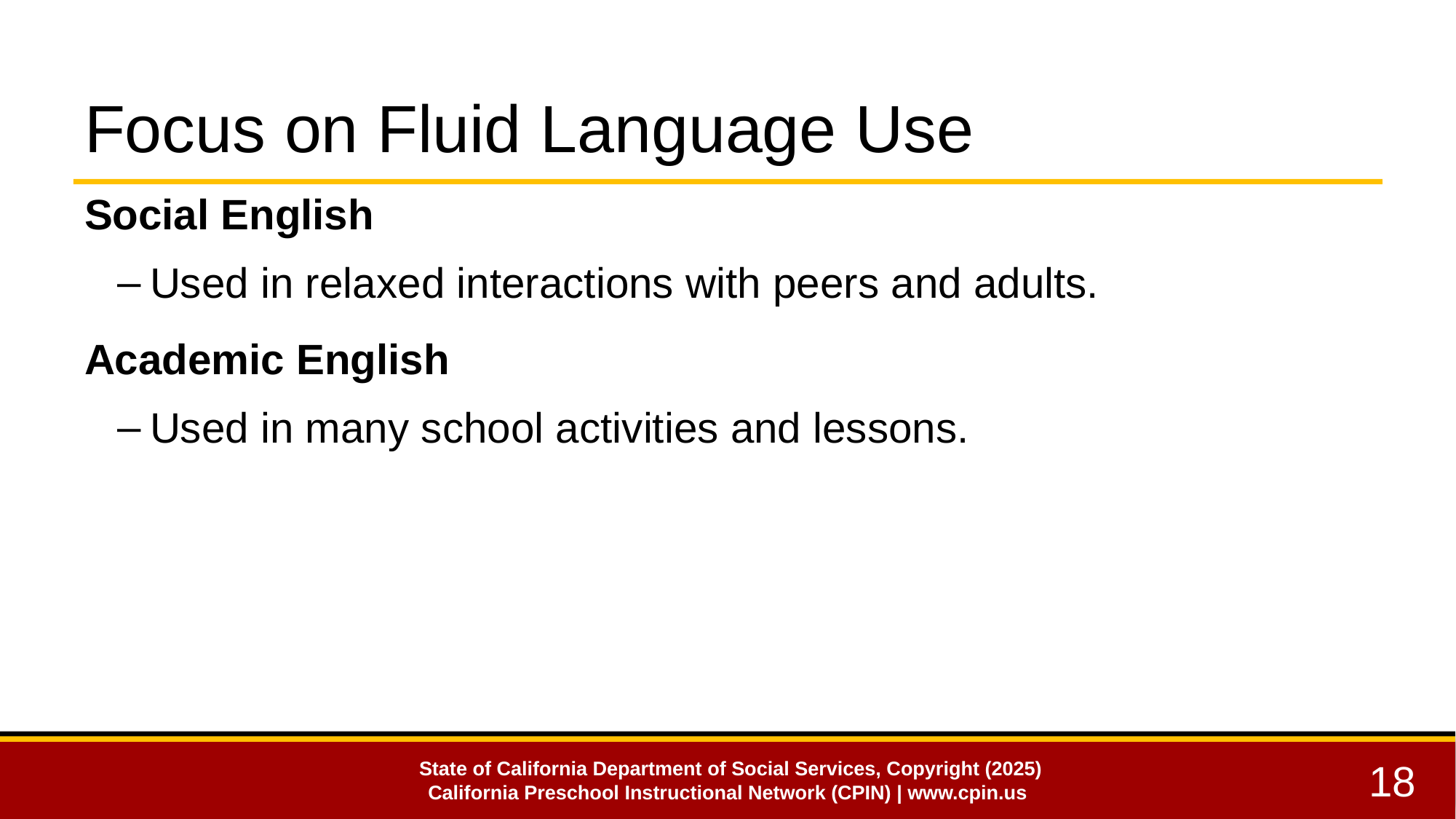

# Focus on Fluid Language Use
Social English
Used in relaxed interactions with peers and adults.
Academic English
Used in many school activities and lessons.